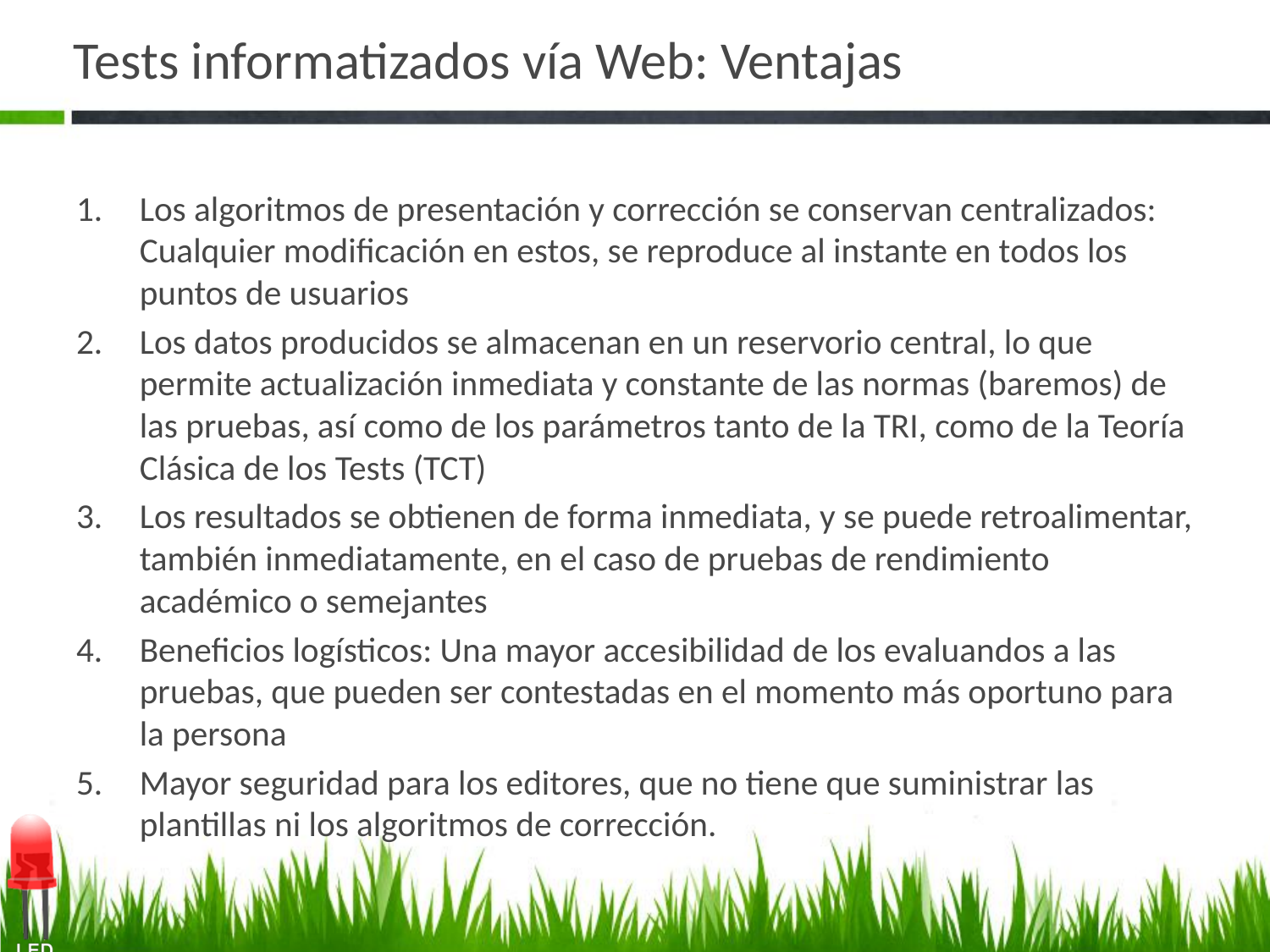

# Tests informatizados vía Web: Ventajas
Los algoritmos de presentación y corrección se conservan centralizados: Cualquier modificación en estos, se reproduce al instante en todos los puntos de usuarios
Los datos producidos se almacenan en un reservorio central, lo que permite actualización inmediata y constante de las normas (baremos) de las pruebas, así como de los parámetros tanto de la TRI, como de la Teoría Clásica de los Tests (TCT)
Los resultados se obtienen de forma inmediata, y se puede retroalimentar, también inmediatamente, en el caso de pruebas de rendimiento académico o semejantes
Beneficios logísticos: Una mayor accesibilidad de los evaluandos a las pruebas, que pueden ser contestadas en el momento más oportuno para la persona
Mayor seguridad para los editores, que no tiene que suministrar las plantillas ni los algoritmos de corrección.